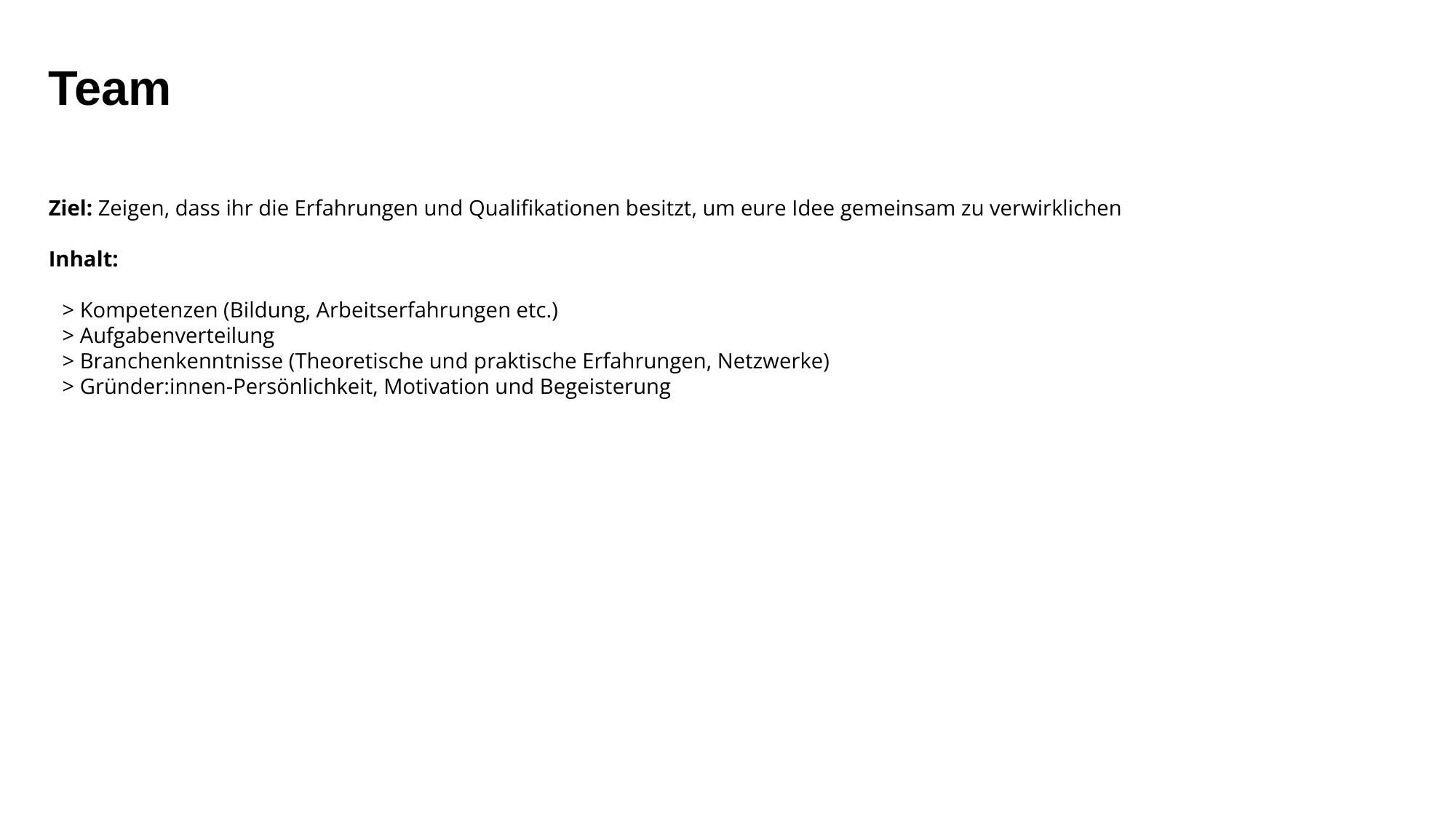

# Team
Ziel: Zeigen, dass ihr die Erfahrungen und Qualifikationen besitzt, um eure Idee gemeinsam zu verwirklichen

Inhalt:

> Kompetenzen (Bildung, Arbeitserfahrungen etc.)
> Aufgabenverteilung
> Branchenkenntnisse (Theoretische und praktische Erfahrungen, Netzwerke)
> Gründer:innen-Persönlichkeit, Motivation und Begeisterung